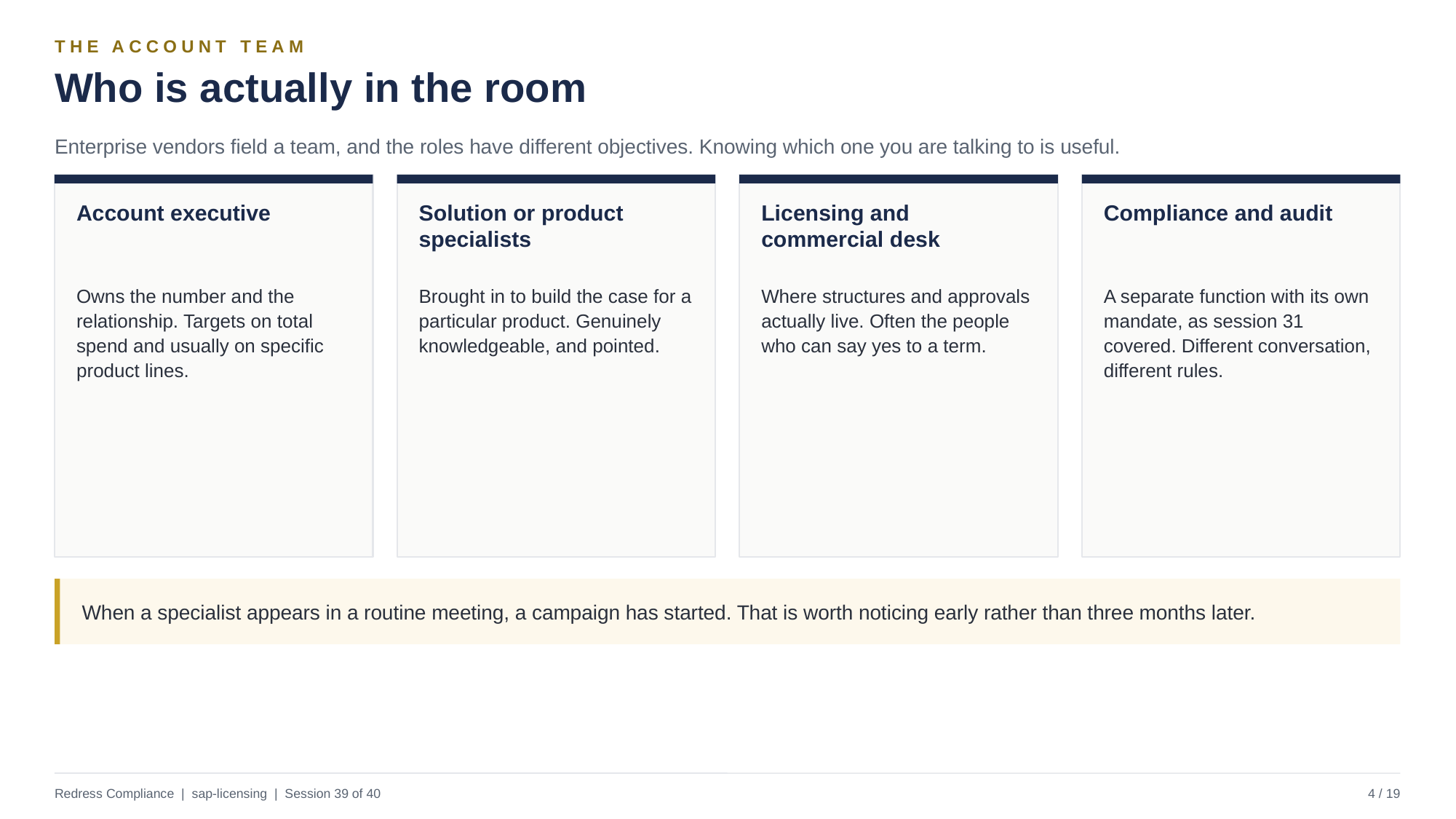

THE ACCOUNT TEAM
Who is actually in the room
Enterprise vendors field a team, and the roles have different objectives. Knowing which one you are talking to is useful.

Account executive
Solution or product specialists
Licensing and commercial desk
Compliance and audit
Owns the number and the relationship. Targets on total spend and usually on specific product lines.
Brought in to build the case for a particular product. Genuinely knowledgeable, and pointed.
Where structures and approvals actually live. Often the people who can say yes to a term.
A separate function with its own mandate, as session 31 covered. Different conversation, different rules.

When a specialist appears in a routine meeting, a campaign has started. That is worth noticing early rather than three months later.

Redress Compliance  |  sap-licensing  |  Session 39 of 40
4 / 19